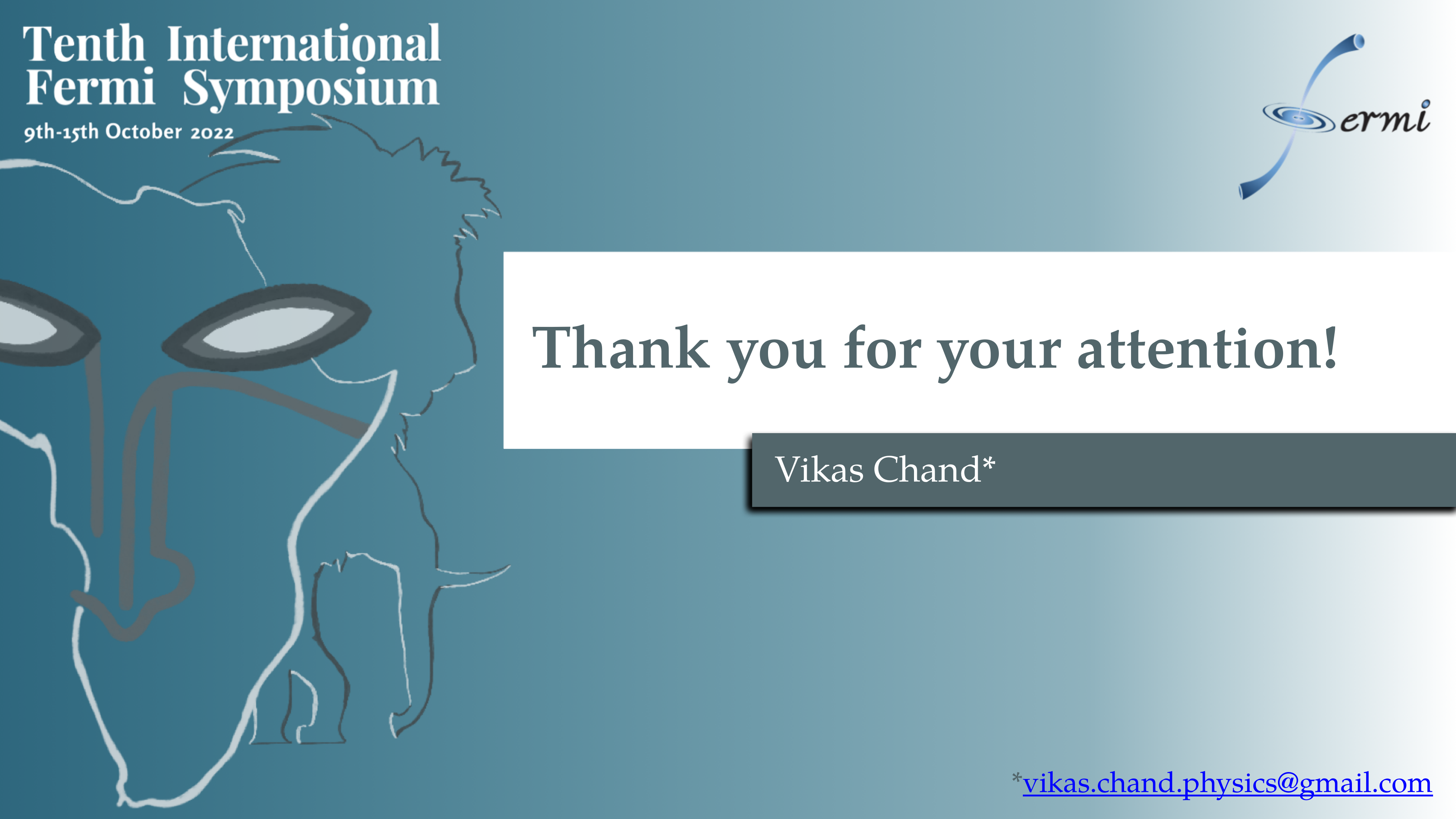

Thank you for your attention!

Vikas Chand*
*vikas.chand.physics@gmail.com